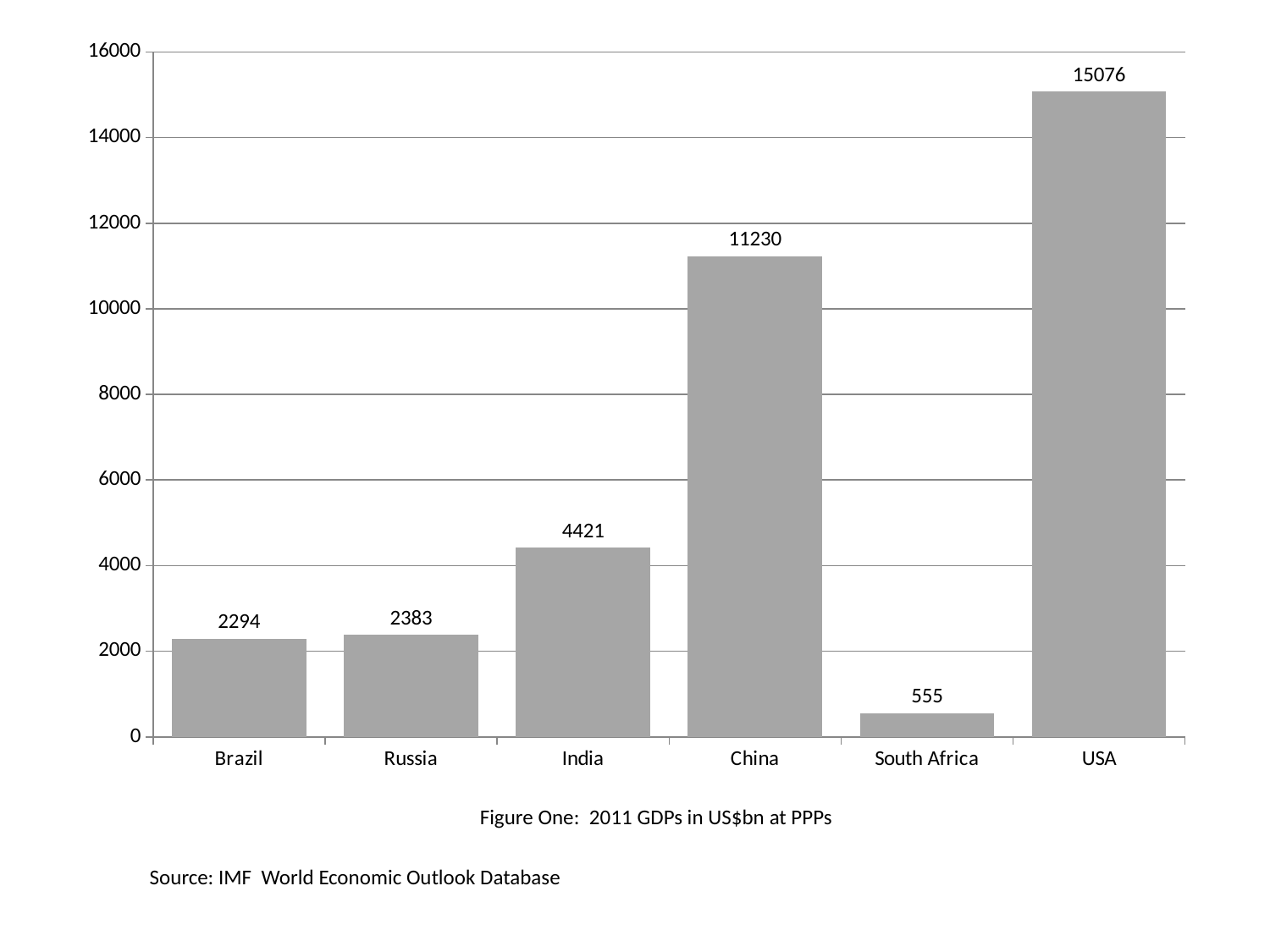

### Chart

| Category | Series 1 |
|---|---|
| Brazil | 2294.0 |
| Russia | 2383.0 |
| India | 4421.0 |
| China | 11230.0 |
| South Africa | 555.0 |
| USA | 15076.0 |
# Figure One:  2011 GDPs in US$bn at PPPs
Source: IMF  World Economic Outlook Database